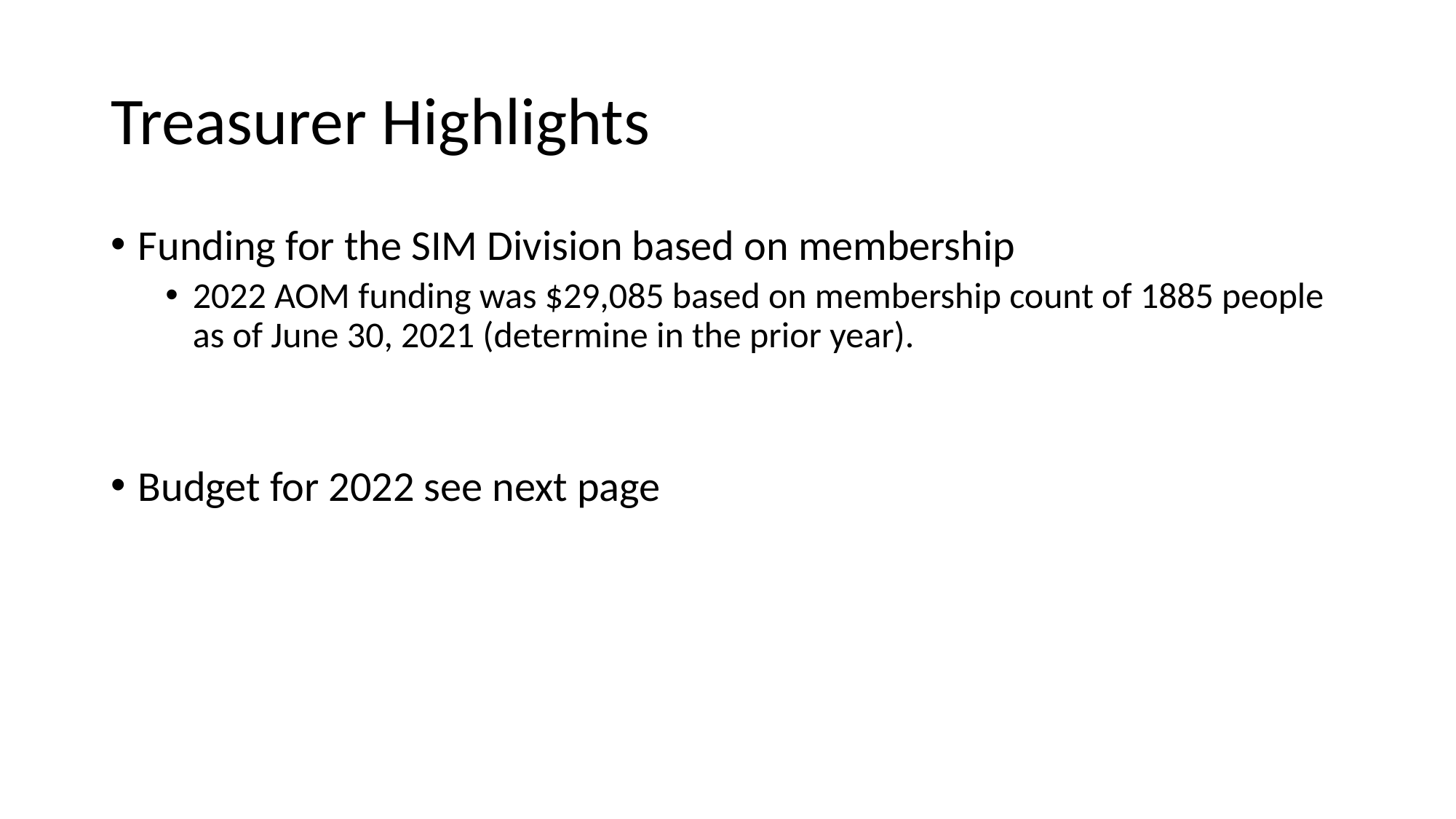

# Treasurer Highlights
Funding for the SIM Division based on membership
2022 AOM funding was $29,085 based on membership count of 1885 people as of June 30, 2021 (determine in the prior year).

Budget for 2022 see next page